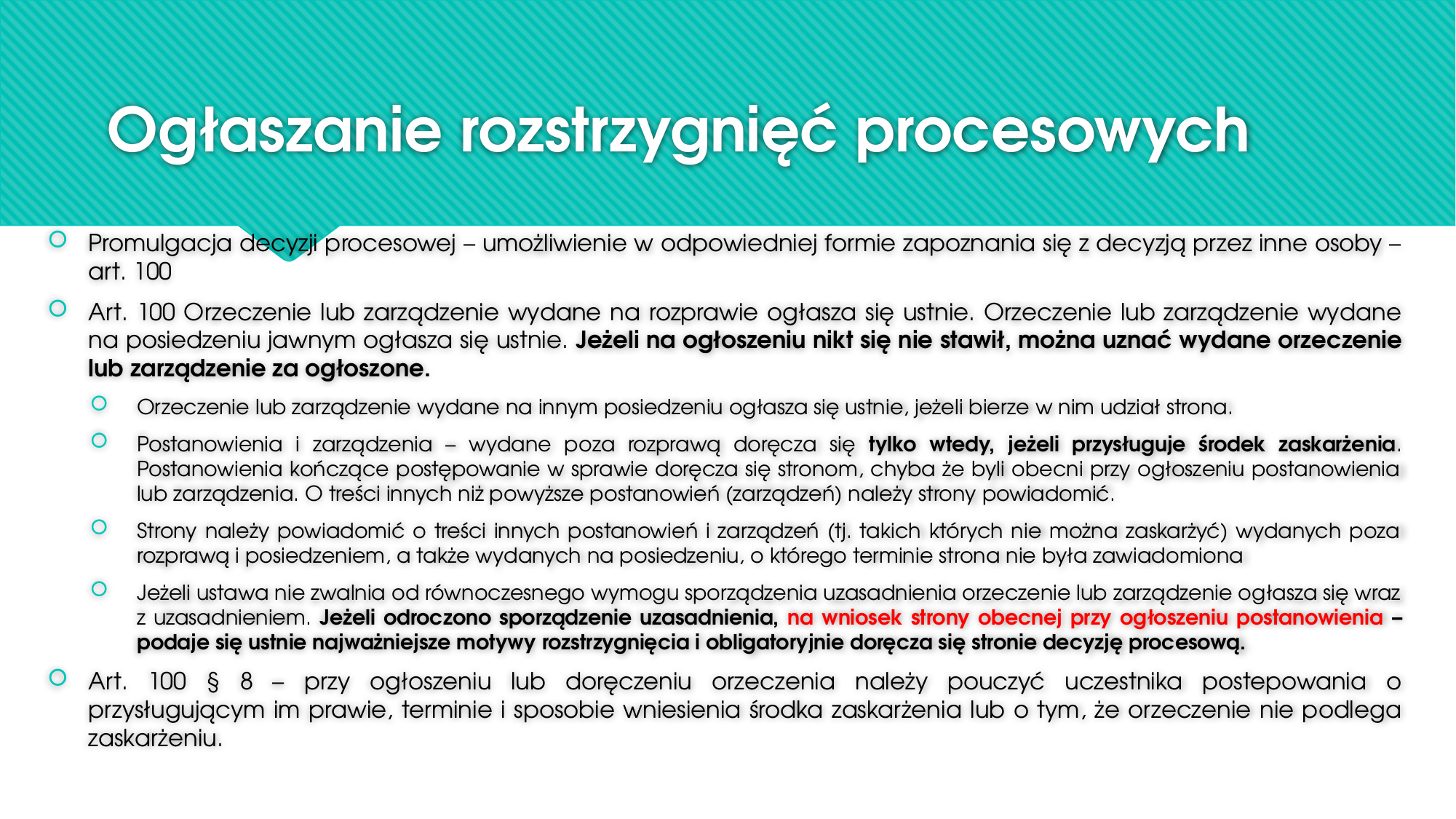

# Ogłaszanie rozstrzygnięć procesowych
Promulgacja decyzji procesowej – umożliwienie w odpowiedniej formie zapoznania się z decyzją przez inne osoby – art. 100
Art. 100 Orzeczenie lub zarządzenie wydane na rozprawie ogłasza się ustnie. Orzeczenie lub zarządzenie wydane na posiedzeniu jawnym ogłasza się ustnie. Jeżeli na ogłoszeniu nikt się nie stawił, można uznać wydane orzeczenie lub zarządzenie za ogłoszone.
Orzeczenie lub zarządzenie wydane na innym posiedzeniu ogłasza się ustnie, jeżeli bierze w nim udział strona.
Postanowienia i zarządzenia – wydane poza rozprawą doręcza się tylko wtedy, jeżeli przysługuje środek zaskarżenia. Postanowienia kończące postępowanie w sprawie doręcza się stronom, chyba że byli obecni przy ogłoszeniu postanowienia lub zarządzenia. O treści innych niż powyższe postanowień (zarządzeń) należy strony powiadomić.
Strony należy powiadomić o treści innych postanowień i zarządzeń (tj. takich których nie można zaskarżyć) wydanych poza rozprawą i posiedzeniem, a także wydanych na posiedzeniu, o którego terminie strona nie była zawiadomiona
Jeżeli ustawa nie zwalnia od równoczesnego wymogu sporządzenia uzasadnienia orzeczenie lub zarządzenie ogłasza się wraz z uzasadnieniem. Jeżeli odroczono sporządzenie uzasadnienia, na wniosek strony obecnej przy ogłoszeniu postanowienia – podaje się ustnie najważniejsze motywy rozstrzygnięcia i obligatoryjnie doręcza się stronie decyzję procesową.
Art. 100 § 8 – przy ogłoszeniu lub doręczeniu orzeczenia należy pouczyć uczestnika postepowania o przysługującym im prawie, terminie i sposobie wniesienia środka zaskarżenia lub o tym, że orzeczenie nie podlega zaskarżeniu.